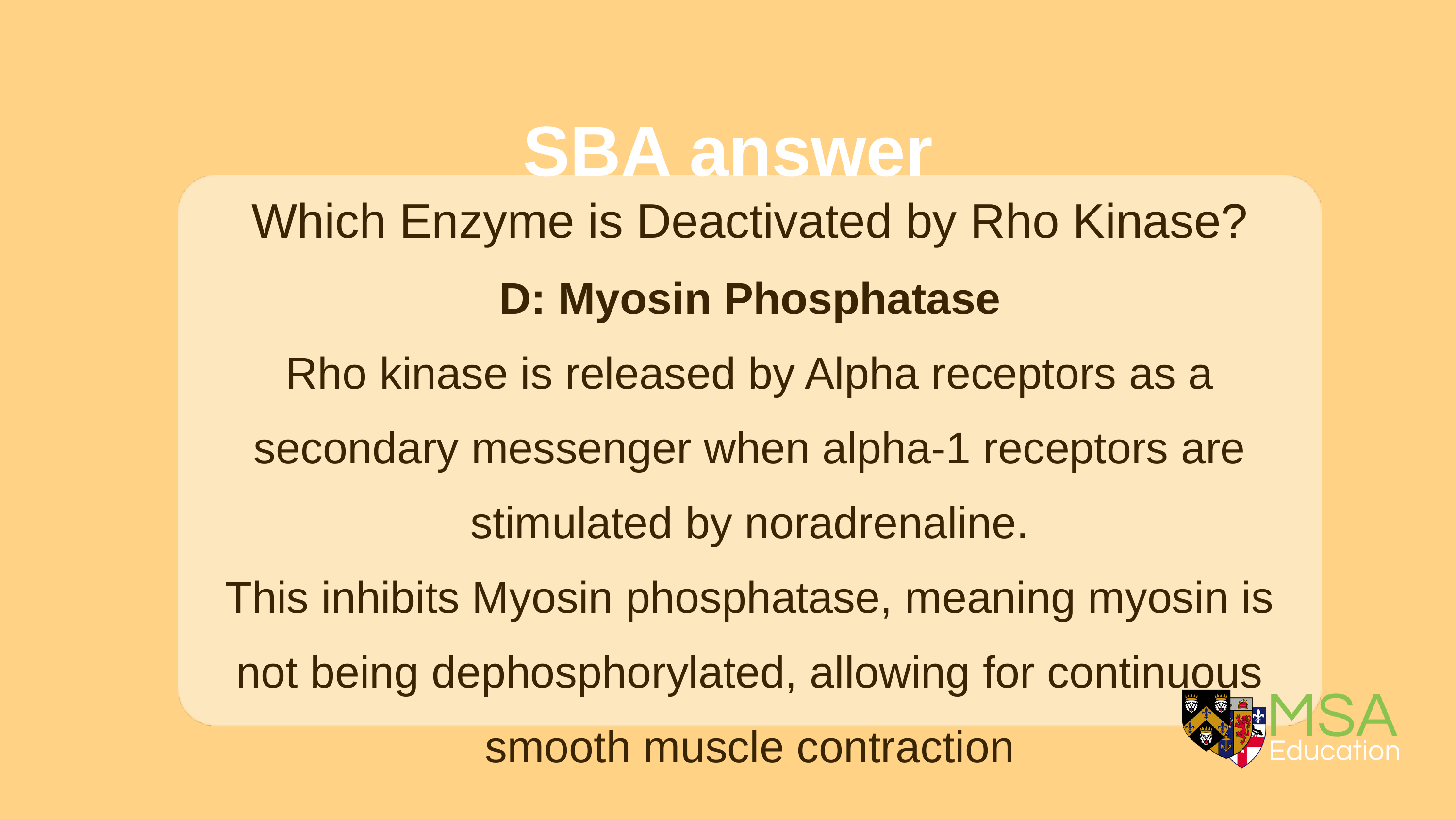

SBA answer
Which Enzyme is Deactivated by Rho Kinase?

D: Myosin Phosphatase
Rho kinase is released by Alpha receptors as a secondary messenger when alpha-1 receptors are stimulated by noradrenaline.
This inhibits Myosin phosphatase, meaning myosin is not being dephosphorylated, allowing for continuous smooth muscle contraction